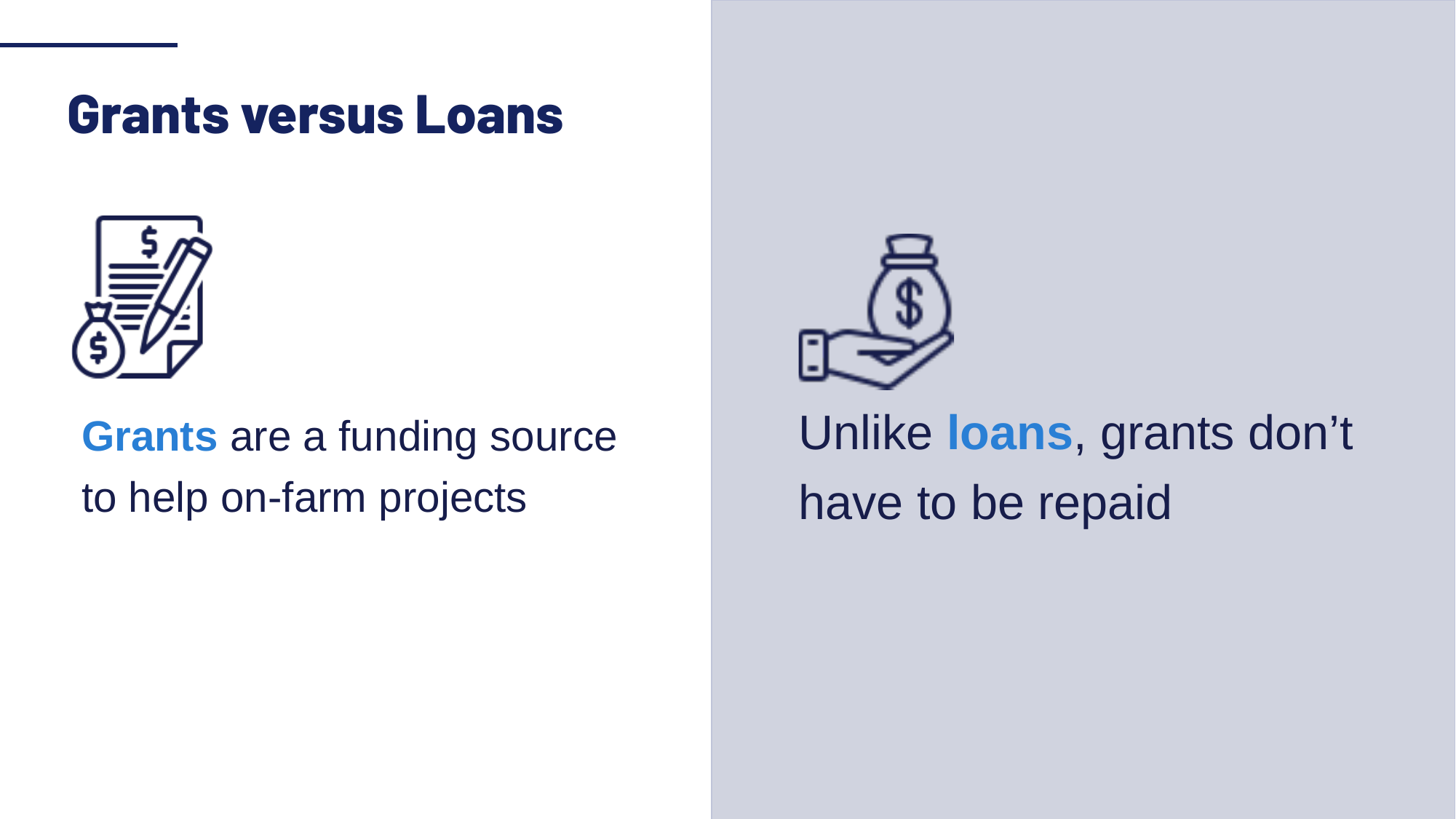

# Grants versus Loans

Unlike loans, grants don’t have to be repaid
Grants are a funding source to help on-farm projects